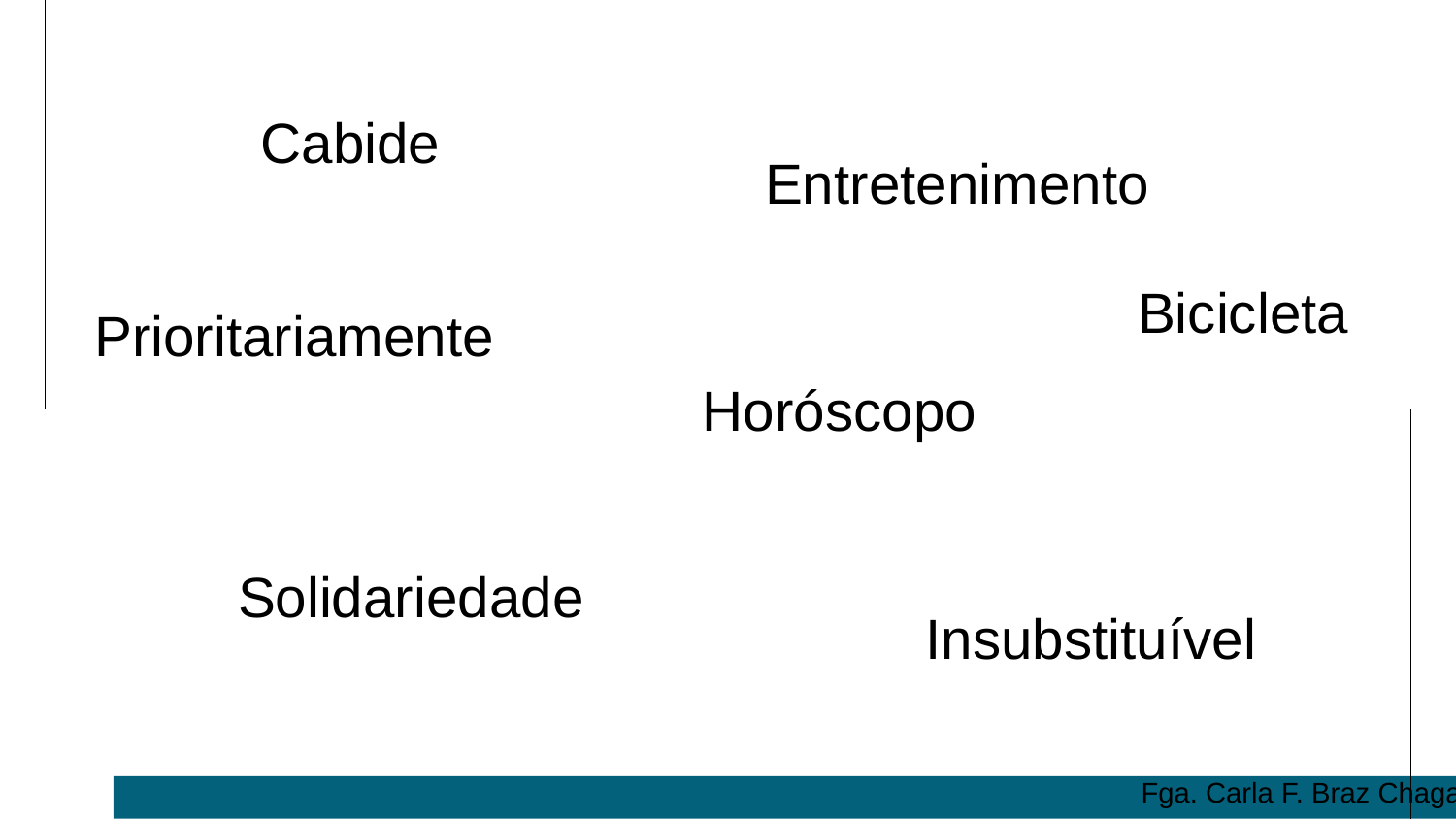

Cabide
Entretenimento
Bicicleta
Prioritariamente
Horóscopo
Solidariedade
Insubstituível
Fga. Carla F. Braz Chagas